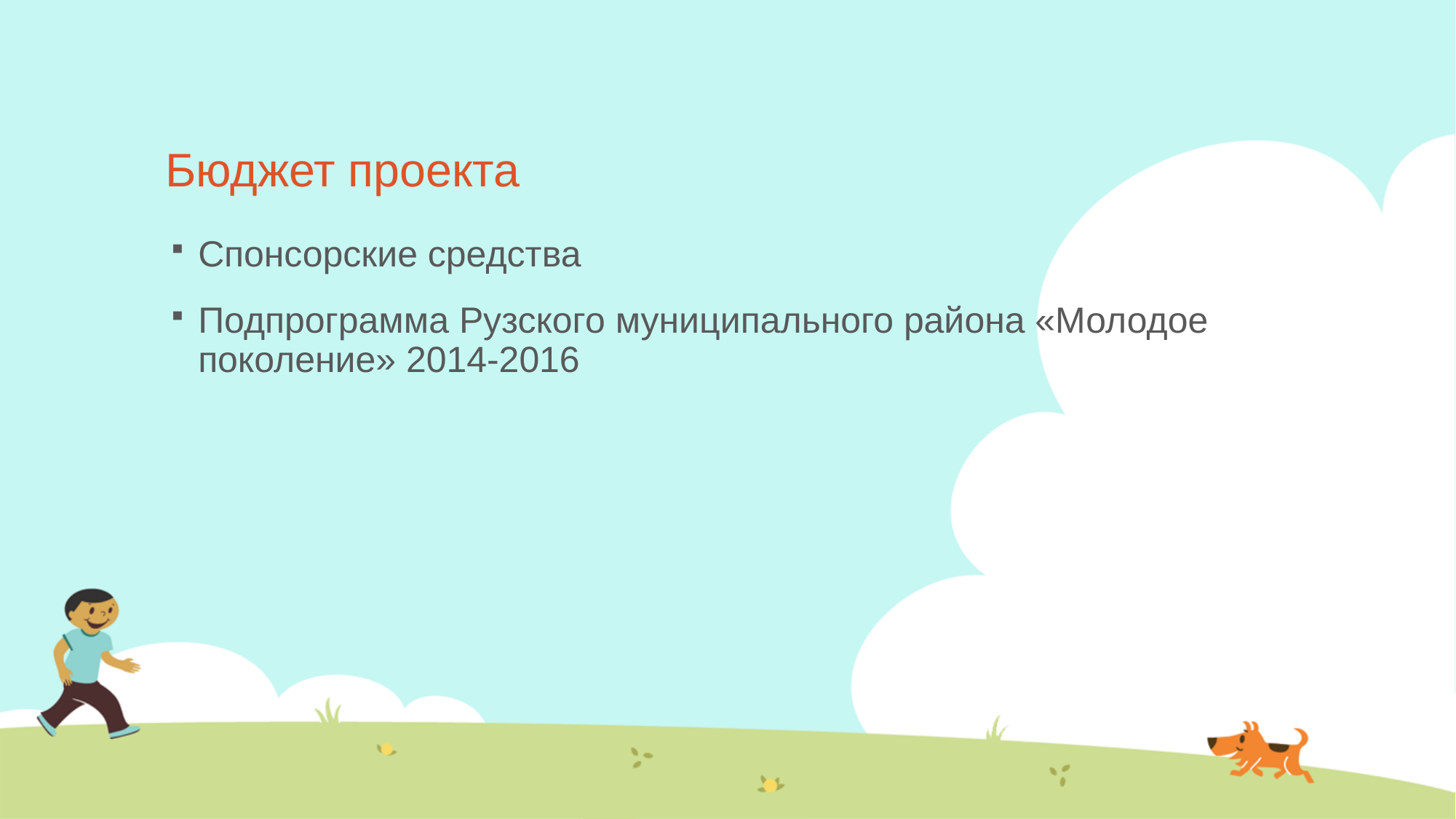

# Бюджет проекта
Спонсорские средства
Подпрограмма Рузского муниципального района «Молодое поколение» 2014-2016